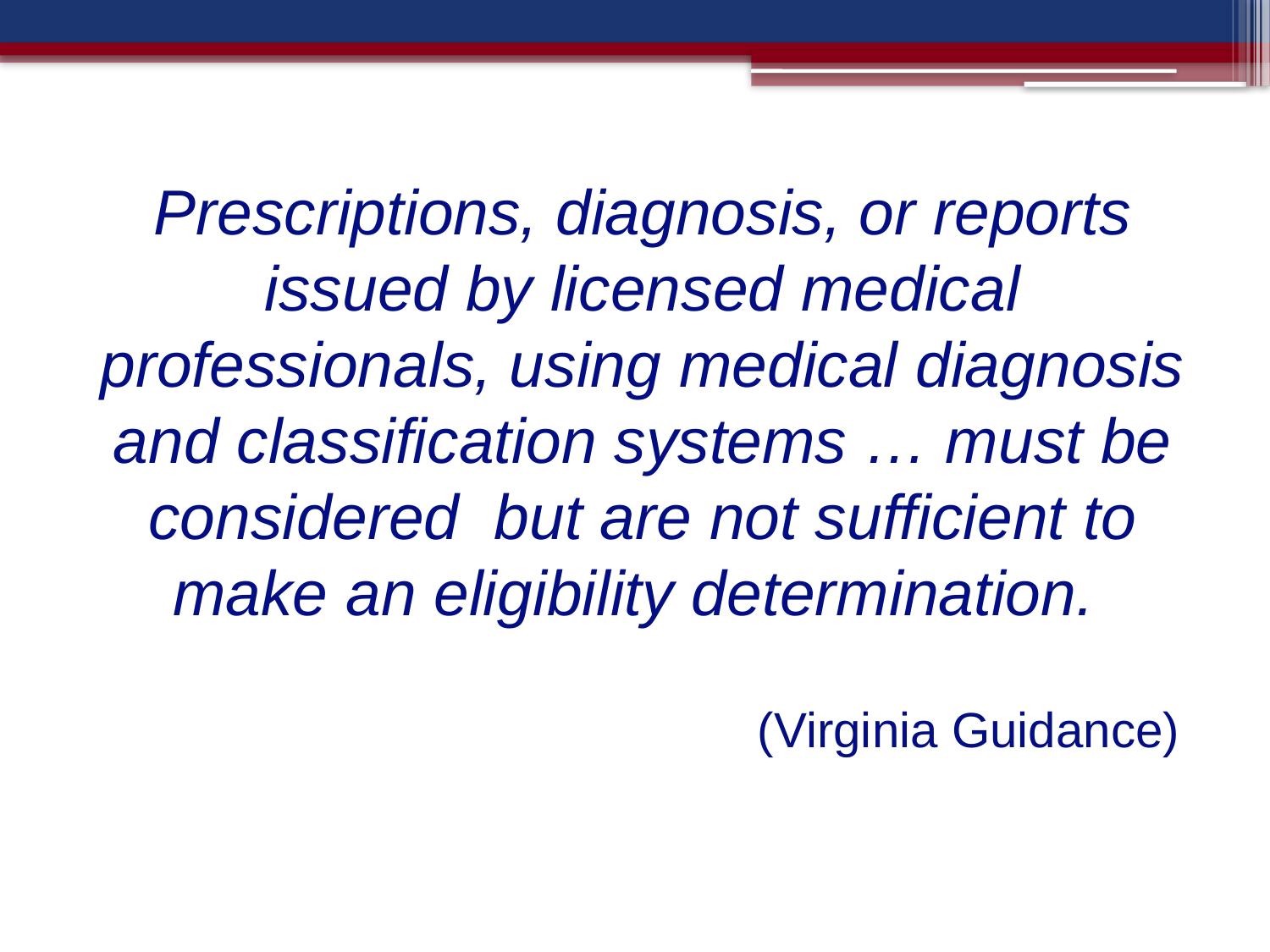

Prescriptions, diagnosis, or reports issued by licensed medical professionals, using medical diagnosis and classification systems … must be considered  but are not sufficient to make an eligibility determination.

(Virginia Guidance)